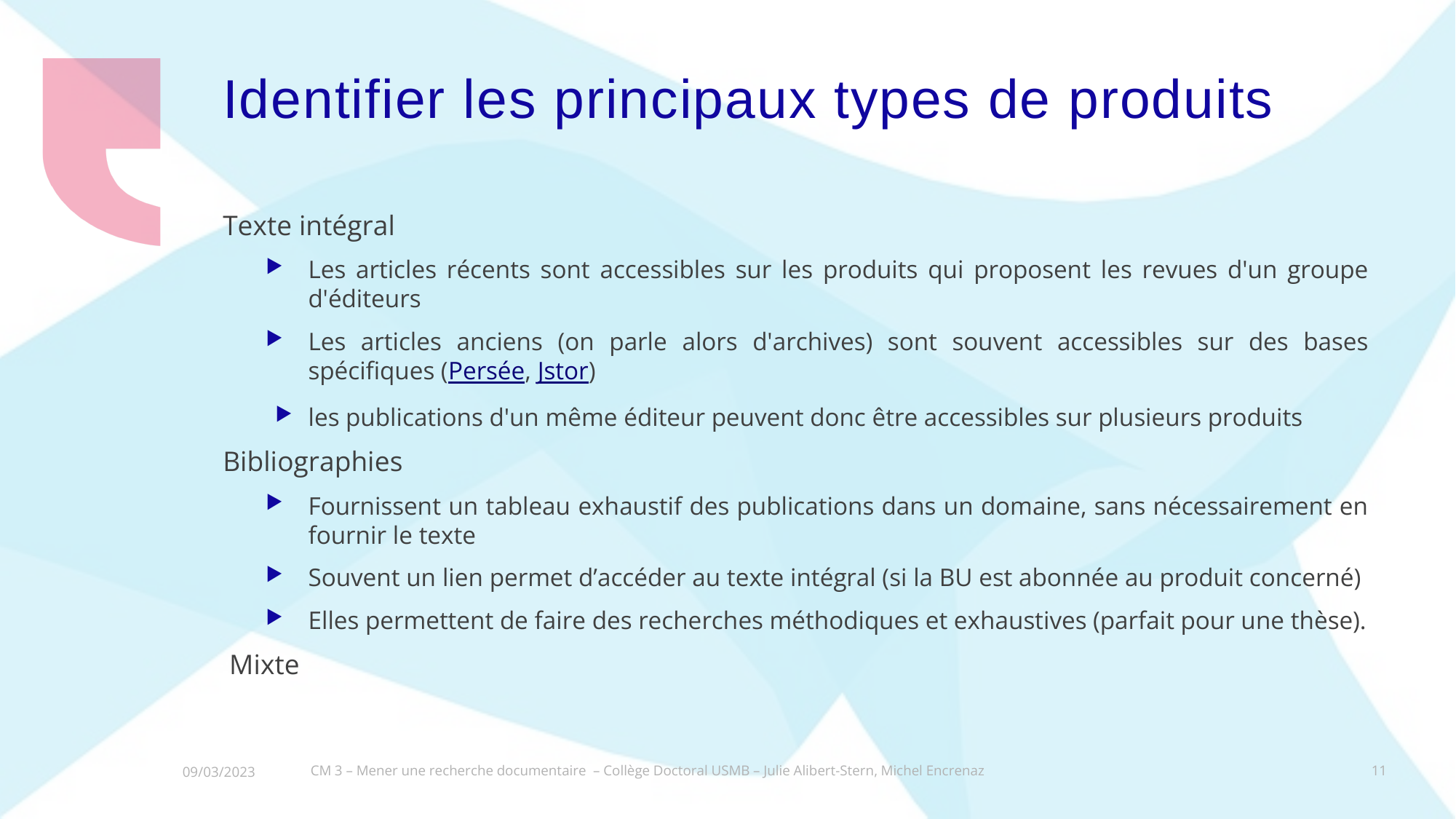

# Identifier les principaux types de produits
Texte intégral
Les articles récents sont accessibles sur les produits qui proposent les revues d'un groupe d'éditeurs
Les articles anciens (on parle alors d'archives) sont souvent accessibles sur des bases spécifiques (Persée, Jstor)
les publications d'un même éditeur peuvent donc être accessibles sur plusieurs produits
Bibliographies
Fournissent un tableau exhaustif des publications dans un domaine, sans nécessairement en fournir le texte
Souvent un lien permet d’accéder au texte intégral (si la BU est abonnée au produit concerné)
Elles permettent de faire des recherches méthodiques et exhaustives (parfait pour une thèse).
Mixte
CM 3 – Mener une recherche documentaire  – Collège Doctoral USMB – Julie Alibert-Stern, Michel Encrenaz
11
09/03/2023